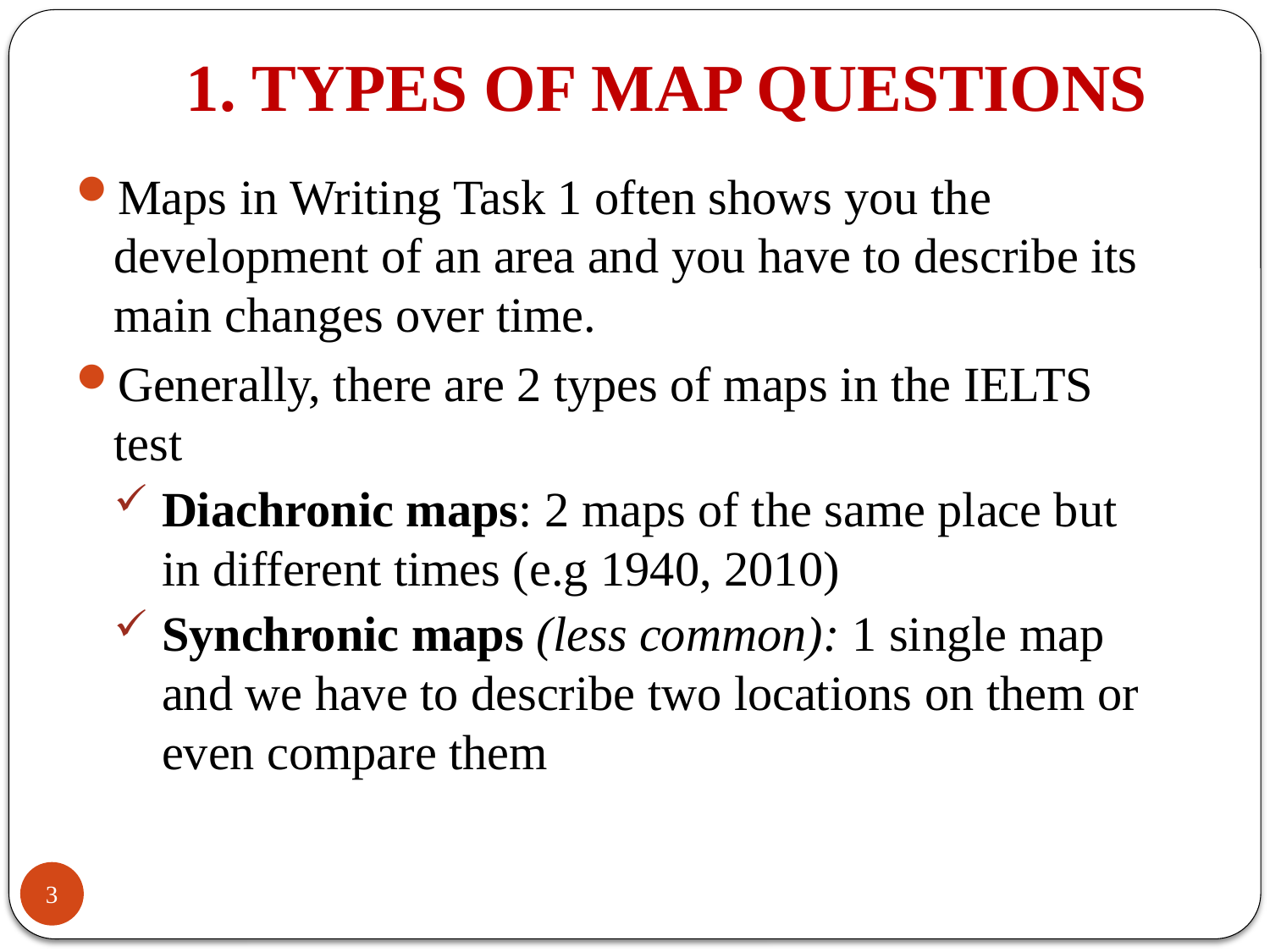

# 1. TYPES OF MAP QUESTIONS
Maps in Writing Task 1 often shows you the development of an area and you have to describe its main changes over time.
Generally, there are 2 types of maps in the IELTS test
Diachronic maps: 2 maps of the same place but in different times (e.g 1940, 2010)
Synchronic maps (less common): 1 single map and we have to describe two locations on them or even compare them
3